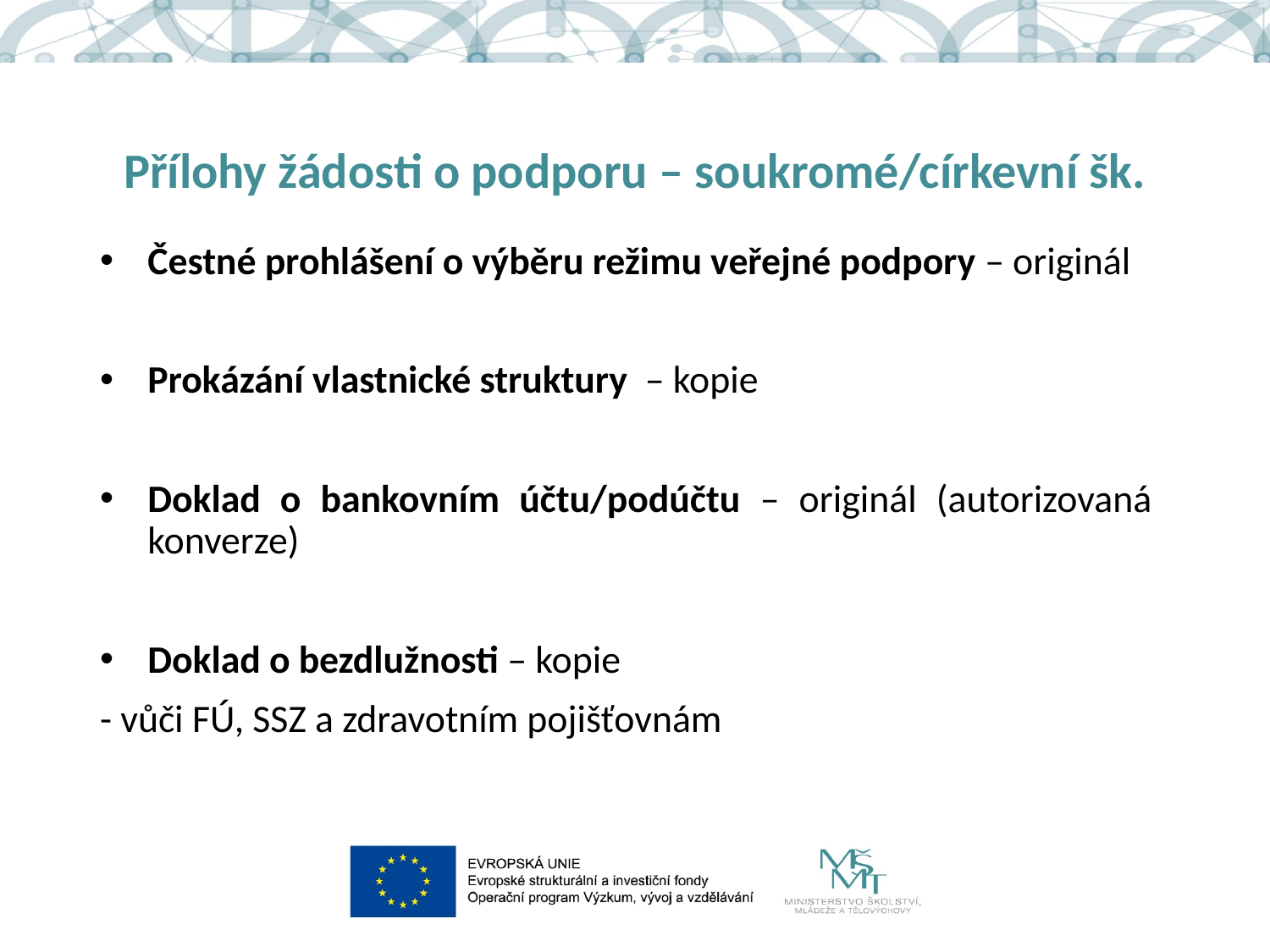

# Přílohy žádosti o podporu – soukromé/církevní šk.
Čestné prohlášení o výběru režimu veřejné podpory – originál

Prokázání vlastnické struktury  – kopie

Doklad o bankovním účtu/podúčtu – originál (autorizovaná konverze)

Doklad o bezdlužnosti – kopie
- vůči FÚ, SSZ a zdravotním pojišťovnám